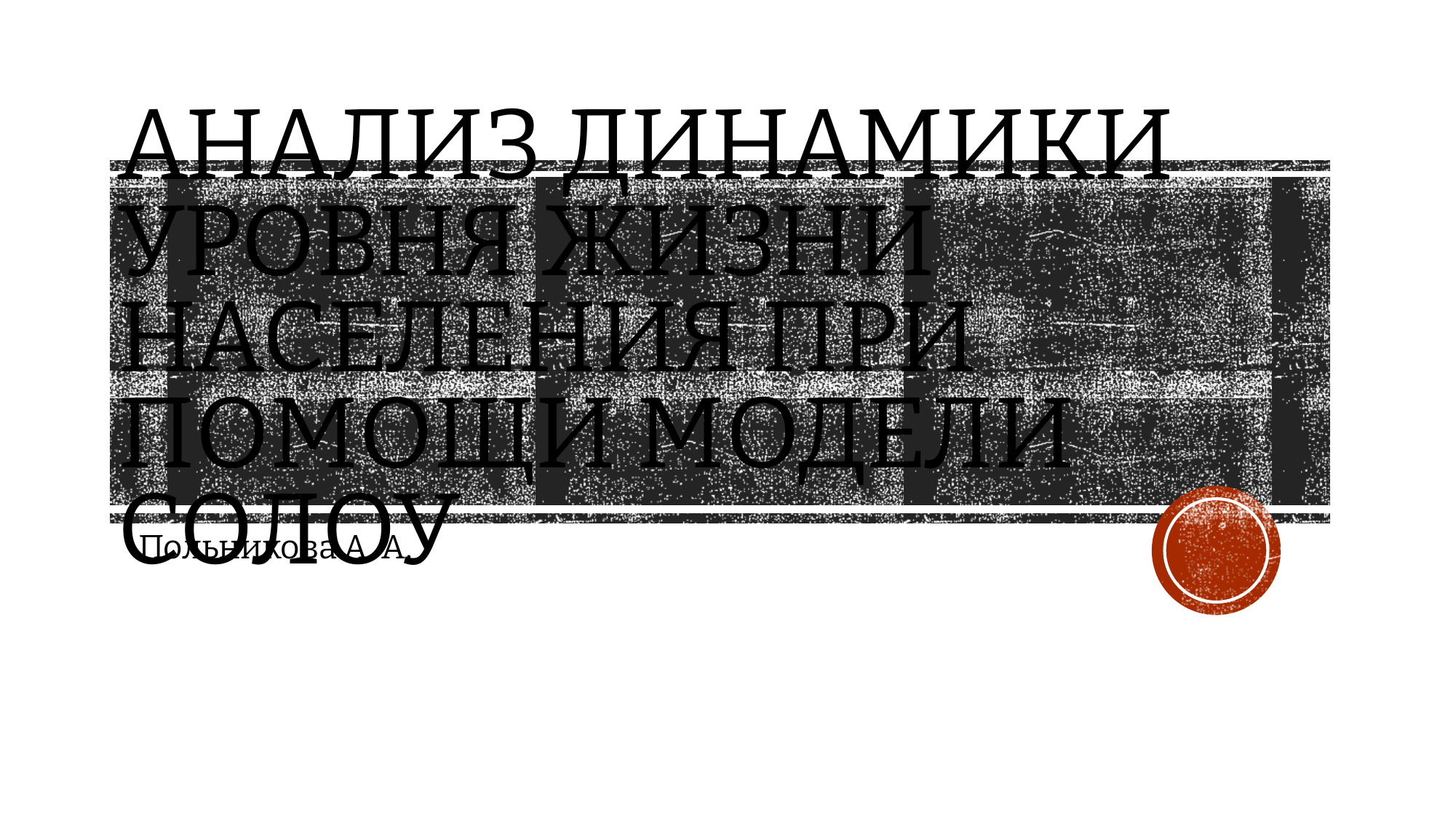

# Анализ динамики уровня жизни населения при помощи модели Солоу
Польникова А. А.